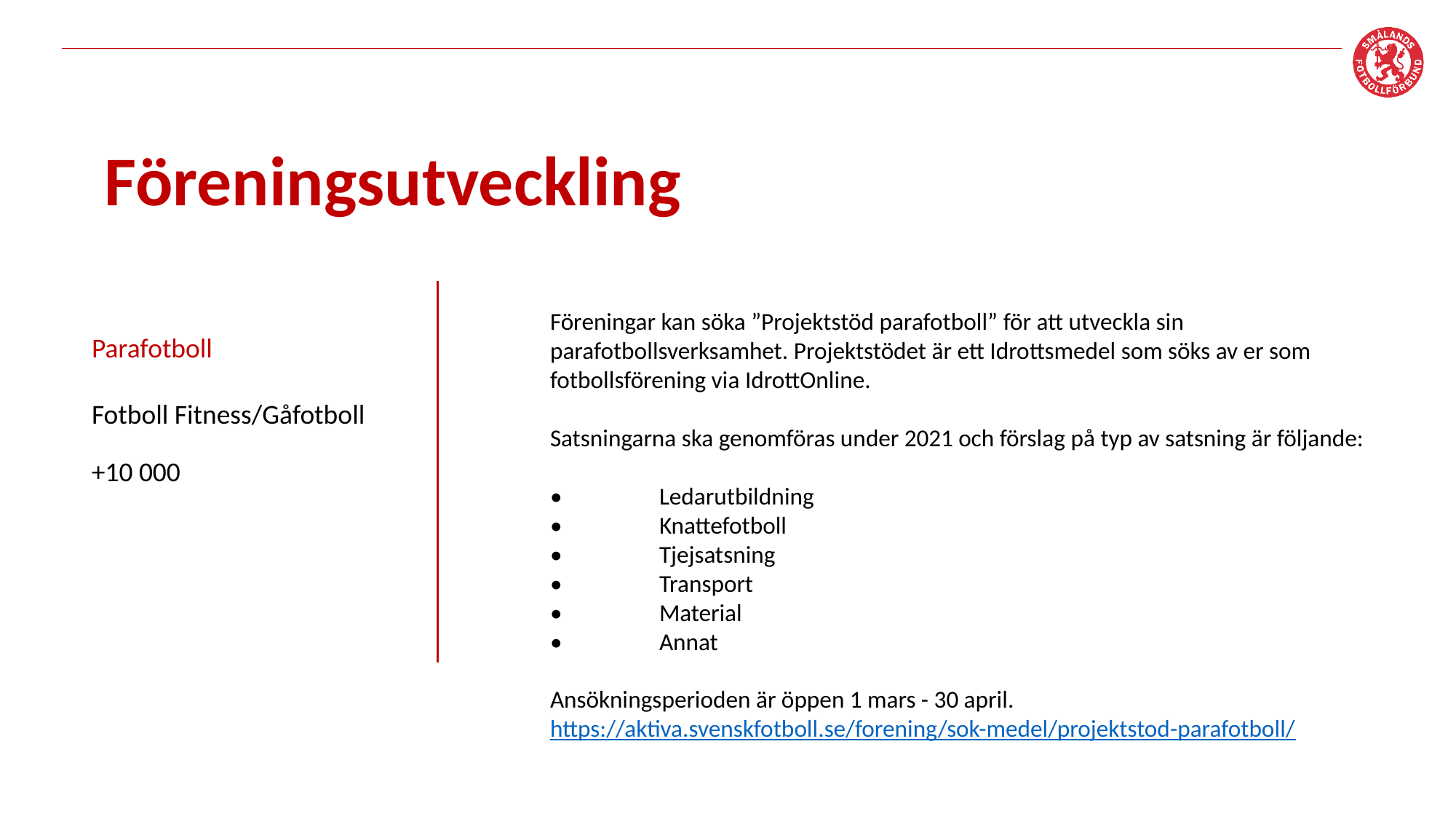

Föreningsutveckling
Föreningar kan söka ”Projektstöd parafotboll” för att utveckla sin parafotbollsverksamhet. Projektstödet är ett Idrottsmedel som söks av er som fotbollsförening via IdrottOnline.

Satsningarna ska genomföras under 2021 och förslag på typ av satsning är följande:

•	Ledarutbildning
•	Knattefotboll
•	Tjejsatsning
•	Transport
•	Material
•	Annat

Ansökningsperioden är öppen 1 mars - 30 april. https://aktiva.svenskfotboll.se/forening/sok-medel/projektstod-parafotboll/

Parafotboll

Fotboll Fitness/Gåfotboll
#
+10 000